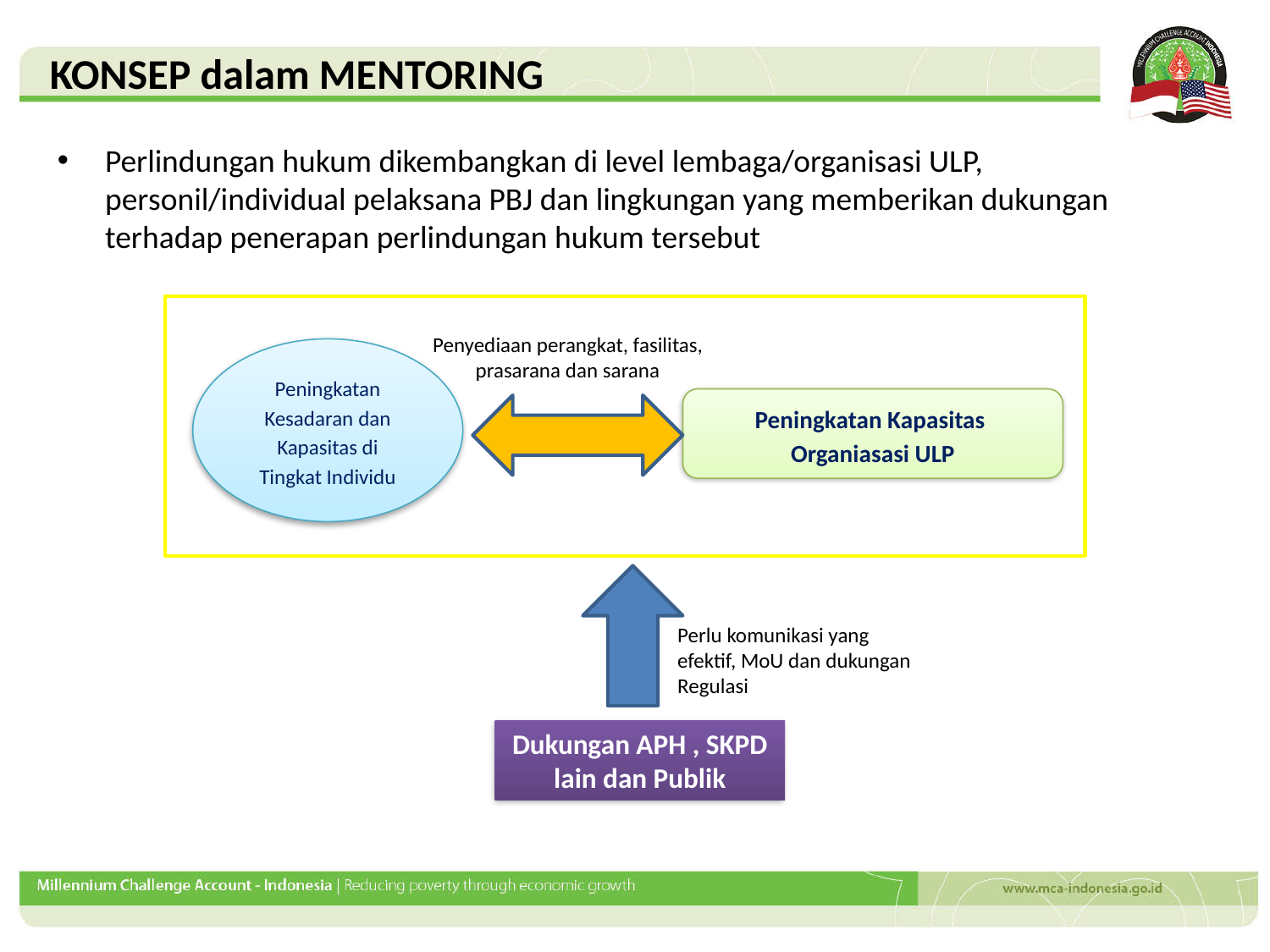

KONSEP dalam MENTORING
Perlindungan hukum dikembangkan di level lembaga/organisasi ULP, personil/individual pelaksana PBJ dan lingkungan yang memberikan dukungan terhadap penerapan perlindungan hukum tersebut

Penyediaan perangkat, fasilitas, prasarana dan sarana
Peningkatan Kesadaran dan Kapasitas di Tingkat Individu
Peningkatan Kapasitas  Organiasasi ULP

Perlu komunikasi yang efektif, MoU dan dukungan Regulasi
Dukungan APH , SKPD lain dan Publik